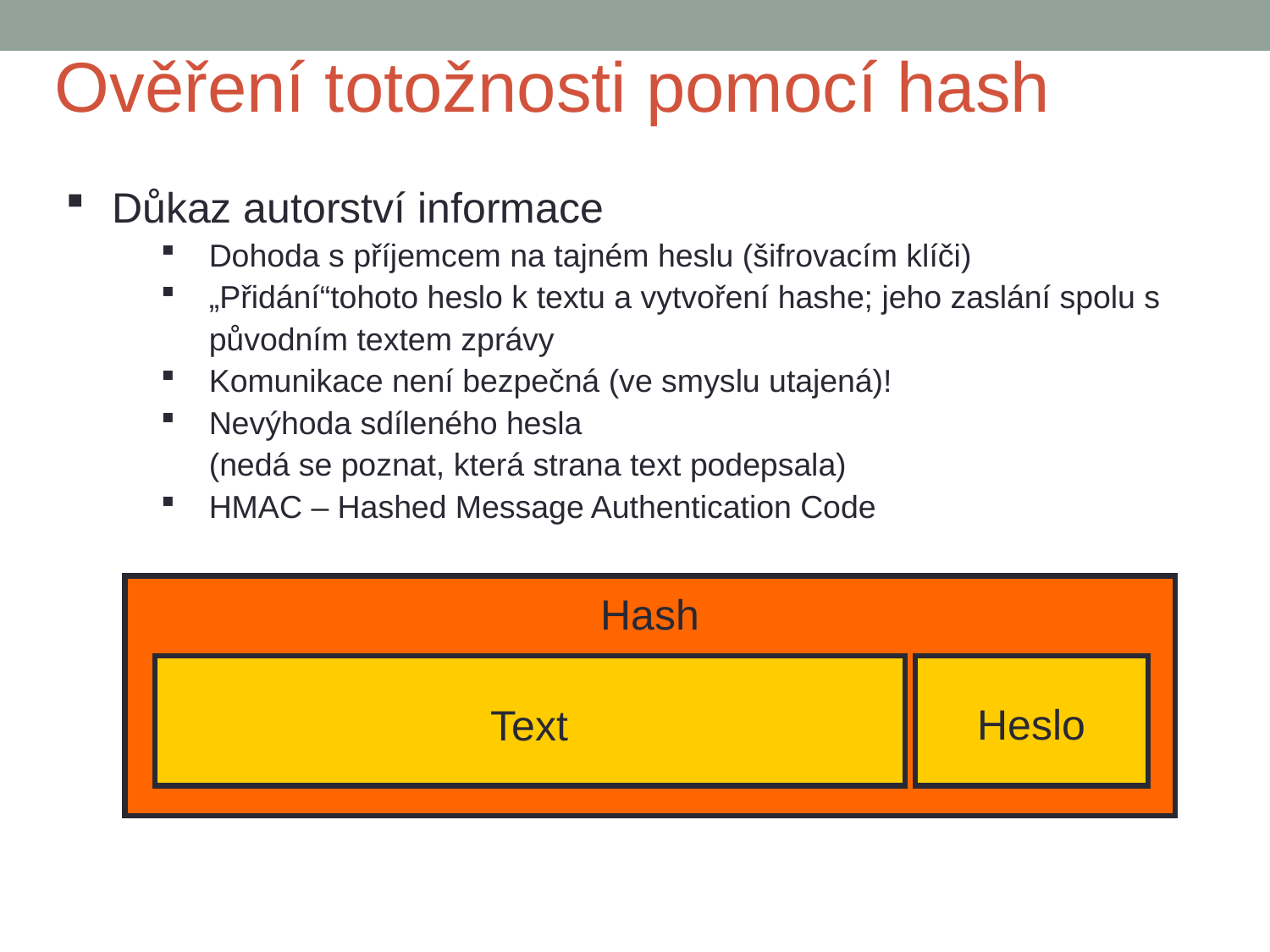

Ověření totožnosti pomocí hash
Důkaz autorství informace
Dohoda s příjemcem na tajném heslu (šifrovacím klíči)
„Přidání“tohoto heslo k textu a vytvoření hashe; jeho zaslání spolu s původním textem zprávy
Komunikace není bezpečná (ve smyslu utajená)!
Nevýhoda sdíleného hesla
(nedá se poznat, která strana text podepsala)
HMAC – Hashed Message Authentication Code
Hash
Heslo
Text
15